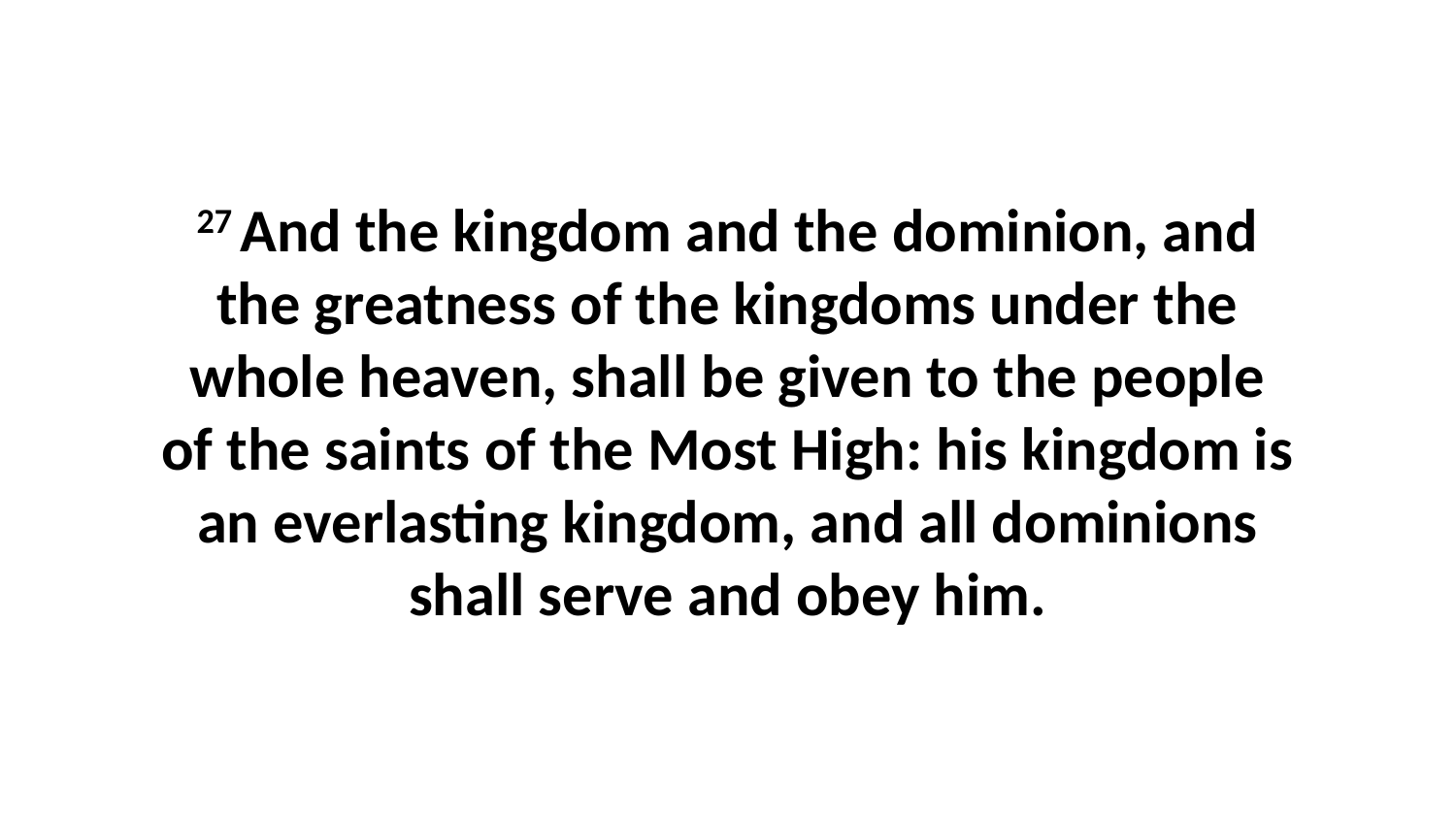

27 And the kingdom and the dominion, and the greatness of the kingdoms under the whole heaven, shall be given to the people of the saints of the Most High: his kingdom is an everlasting kingdom, and all dominions shall serve and obey him.